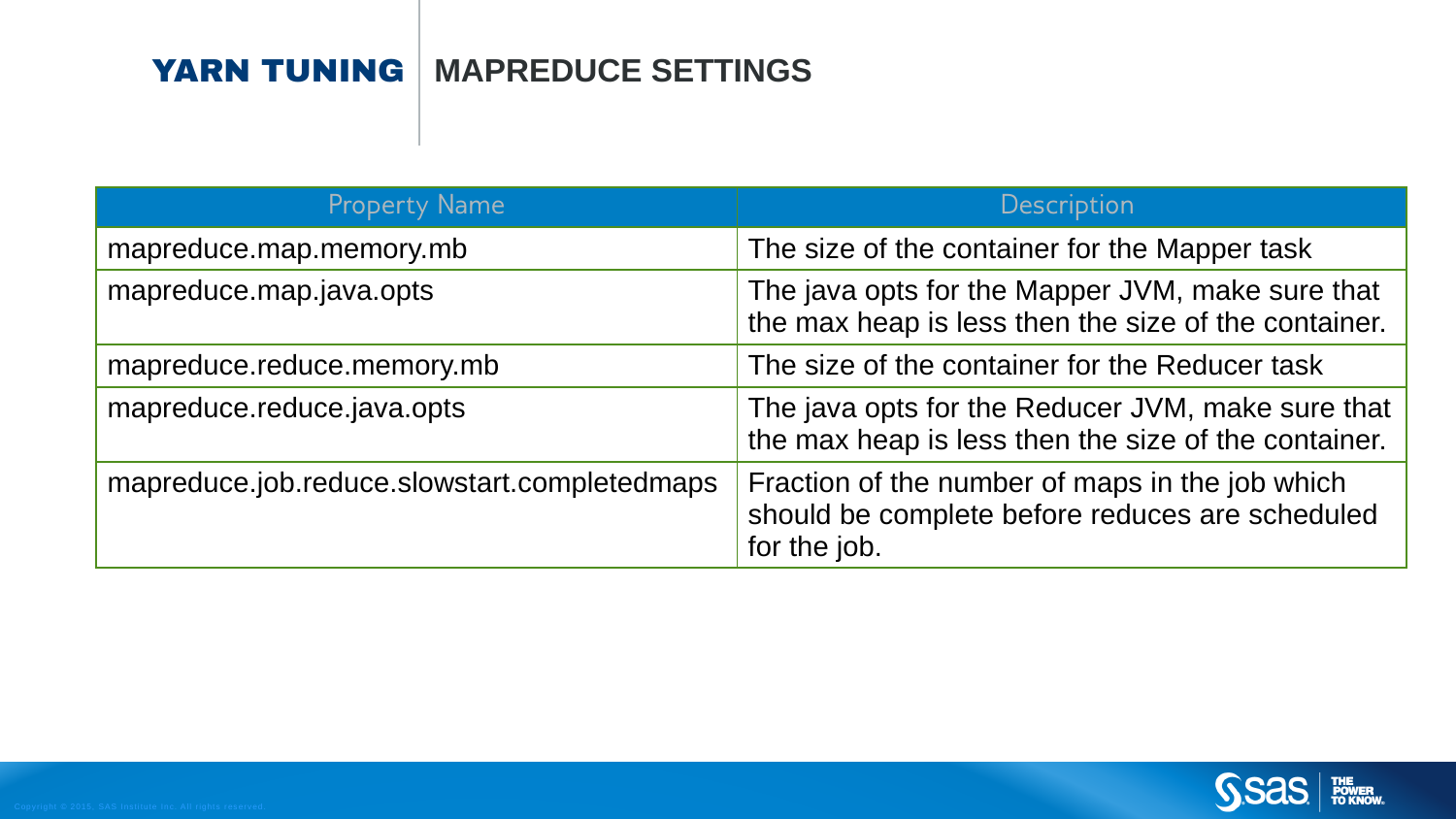

# Yarn tuning
Mapreduce settings
| Property Name | Description |
| --- | --- |
| mapreduce.map.memory.mb | The size of the container for the Mapper task |
| mapreduce.map.java.opts | The java opts for the Mapper JVM, make sure that the max heap is less then the size of the container. |
| mapreduce.reduce.memory.mb | The size of the container for the Reducer task |
| mapreduce.reduce.java.opts | The java opts for the Reducer JVM, make sure that the max heap is less then the size of the container. |
| mapreduce.job.reduce.slowstart.completedmaps | Fraction of the number of maps in the job which should be complete before reduces are scheduled for the job. |